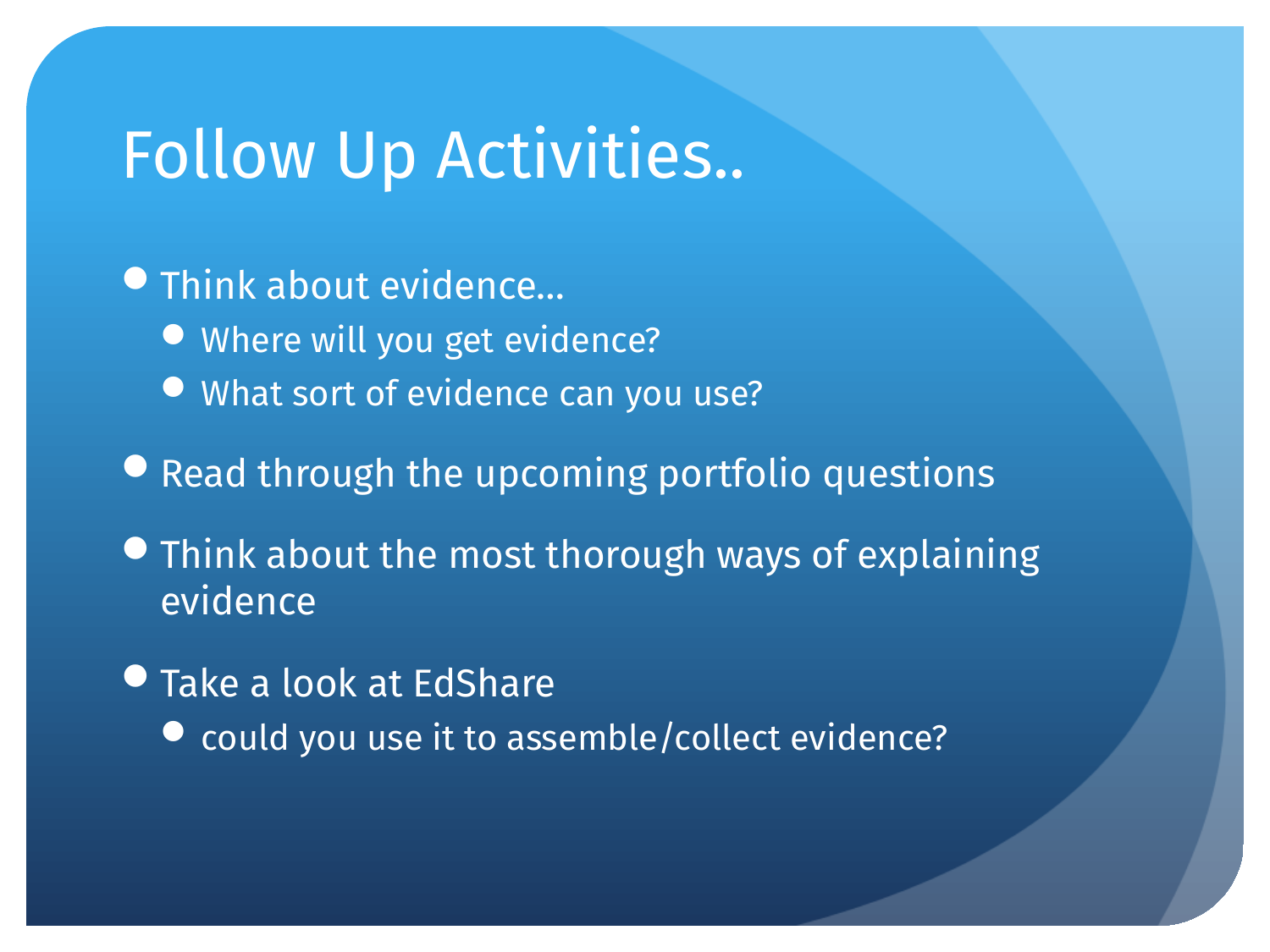

# Follow Up Activities..
Think about evidence…
Where will you get evidence?
What sort of evidence can you use?
Read through the upcoming portfolio questions
Think about the most thorough ways of explaining evidence
Take a look at EdShare
could you use it to assemble/collect evidence?